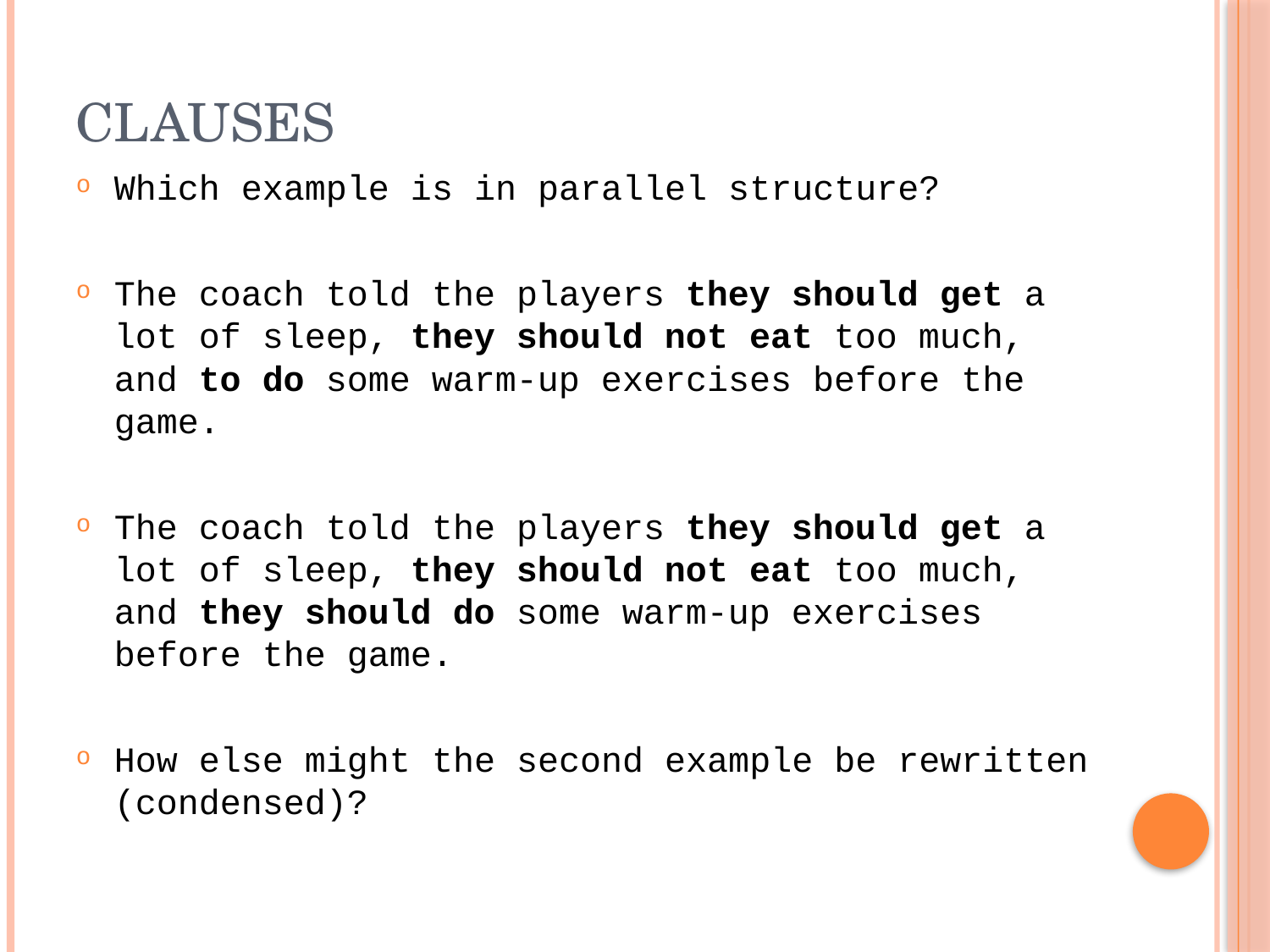

# Clauses
Which example is in parallel structure?

The coach told the players they should get a lot of sleep, they should not eat too much, and to do some warm-up exercises before the game.

The coach told the players they should get a lot of sleep, they should not eat too much, and they should do some warm-up exercises before the game.

How else might the second example be rewritten (condensed)?